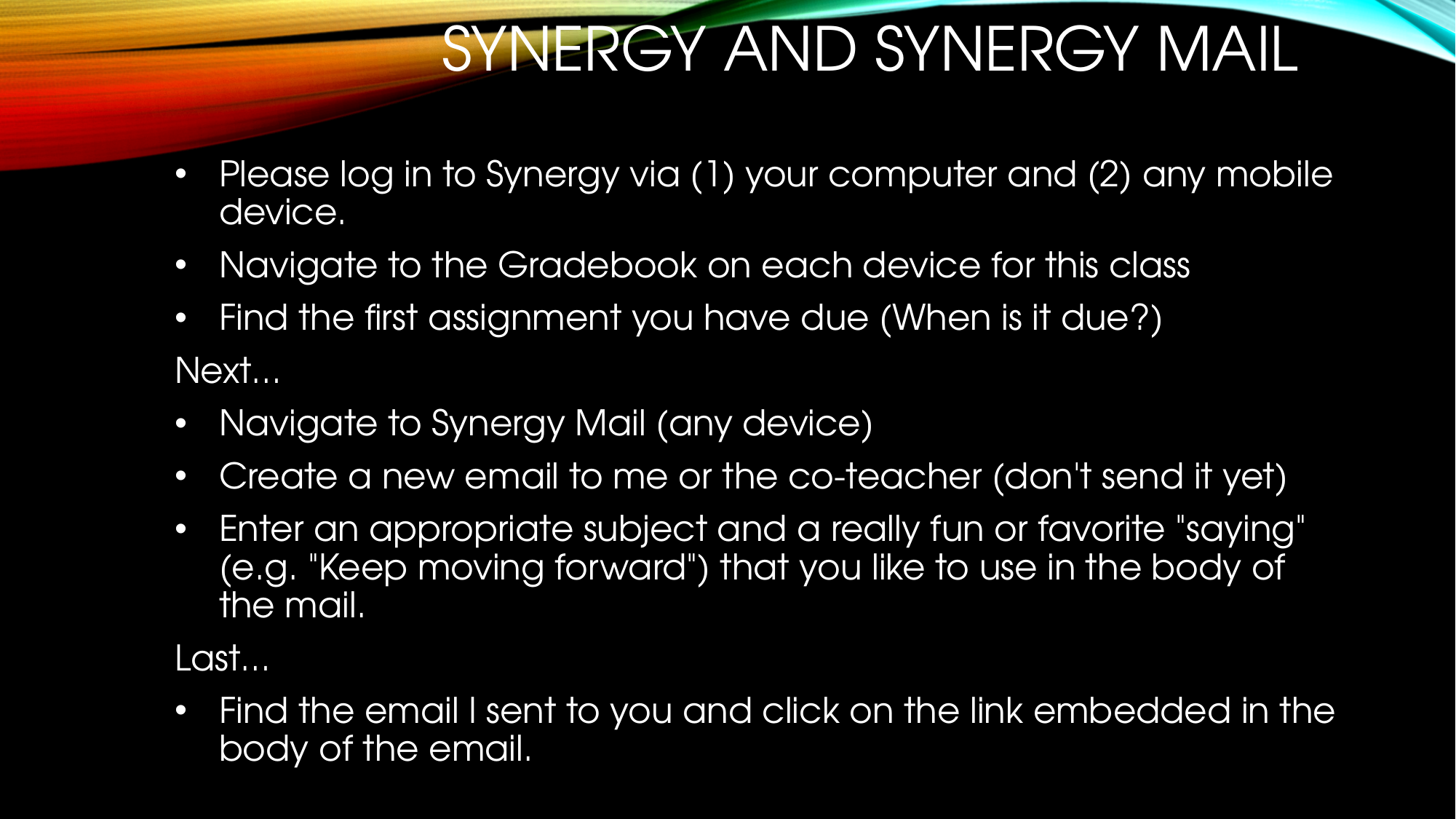

# Synergy and Synergy Mail
Please log in to Synergy via (1) your computer and (2) any mobile device.
Navigate to the Gradebook on each device for this class
Find the first assignment you have due (When is it due?)
Next…
Navigate to Synergy Mail (any device)
Create a new email to me or the co-teacher (don't send it yet)
Enter an appropriate subject and a really fun or favorite "saying" (e.g. "Keep moving forward") that you like to use in the body of the mail.
Last…
Find the email I sent to you and click on the link embedded in the body of the email.